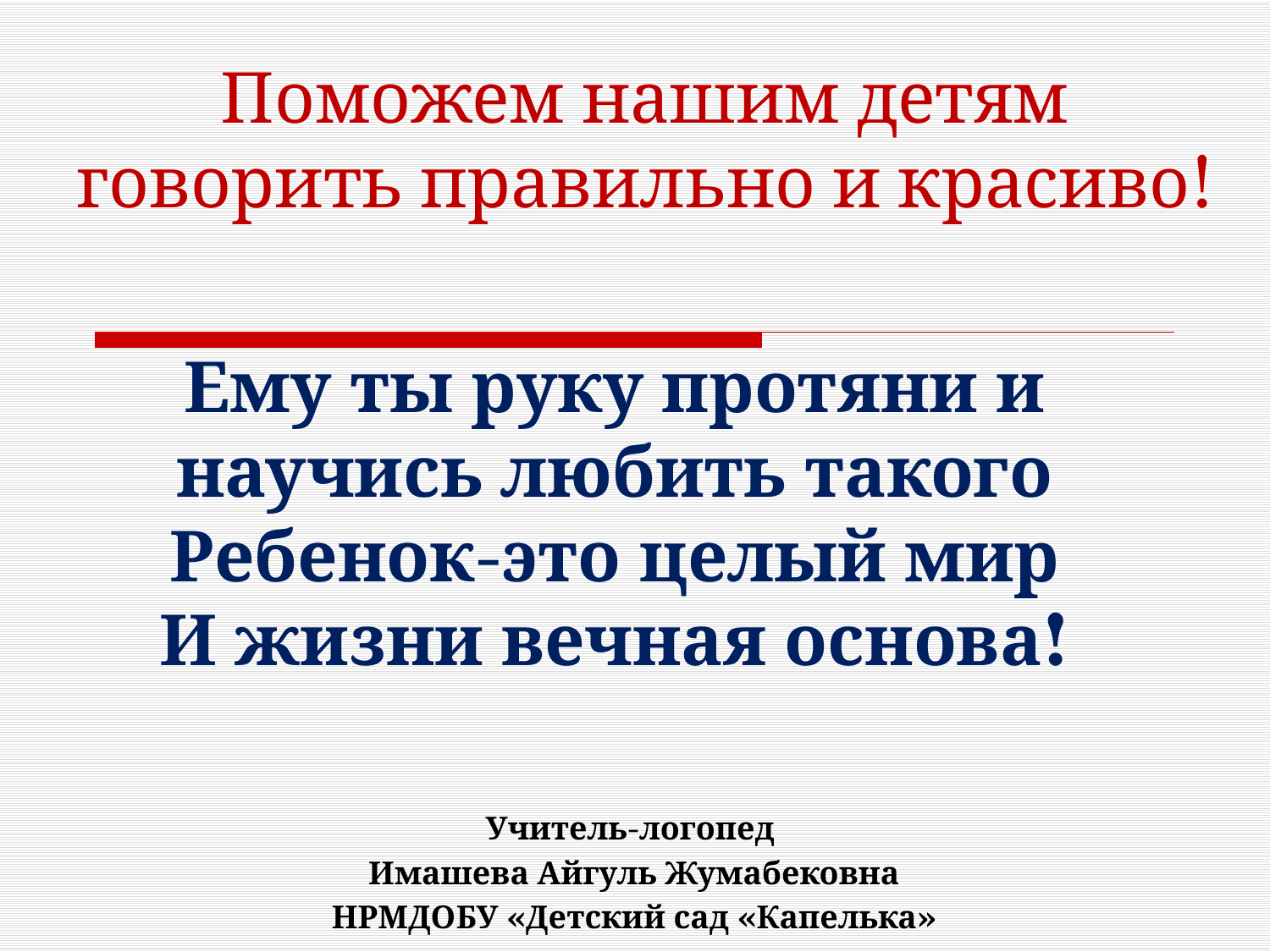

Поможем нашим детям говорить правильно и красиво!
# Ему ты руку протяни и научись любить такого Ребенок-это целый мир И жизни вечная основа!
Учитель-логопед
Имашева Айгуль Жумабековна
НРМДОБУ «Детский сад «Капелька»